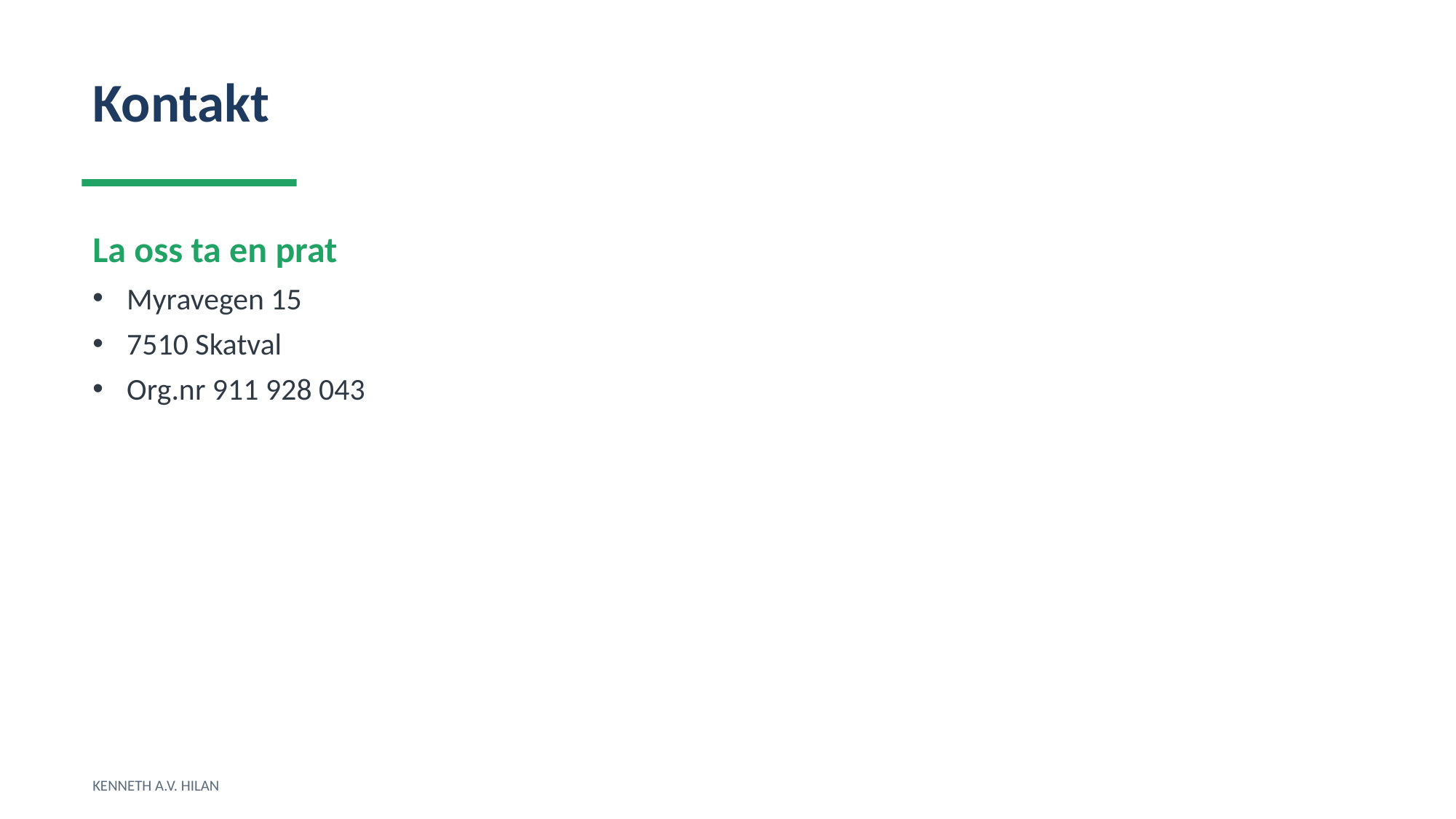

Kontakt

La oss ta en prat
Myravegen 15
7510 Skatval
Org.nr 911 928 043
KENNETH A.V. HILAN